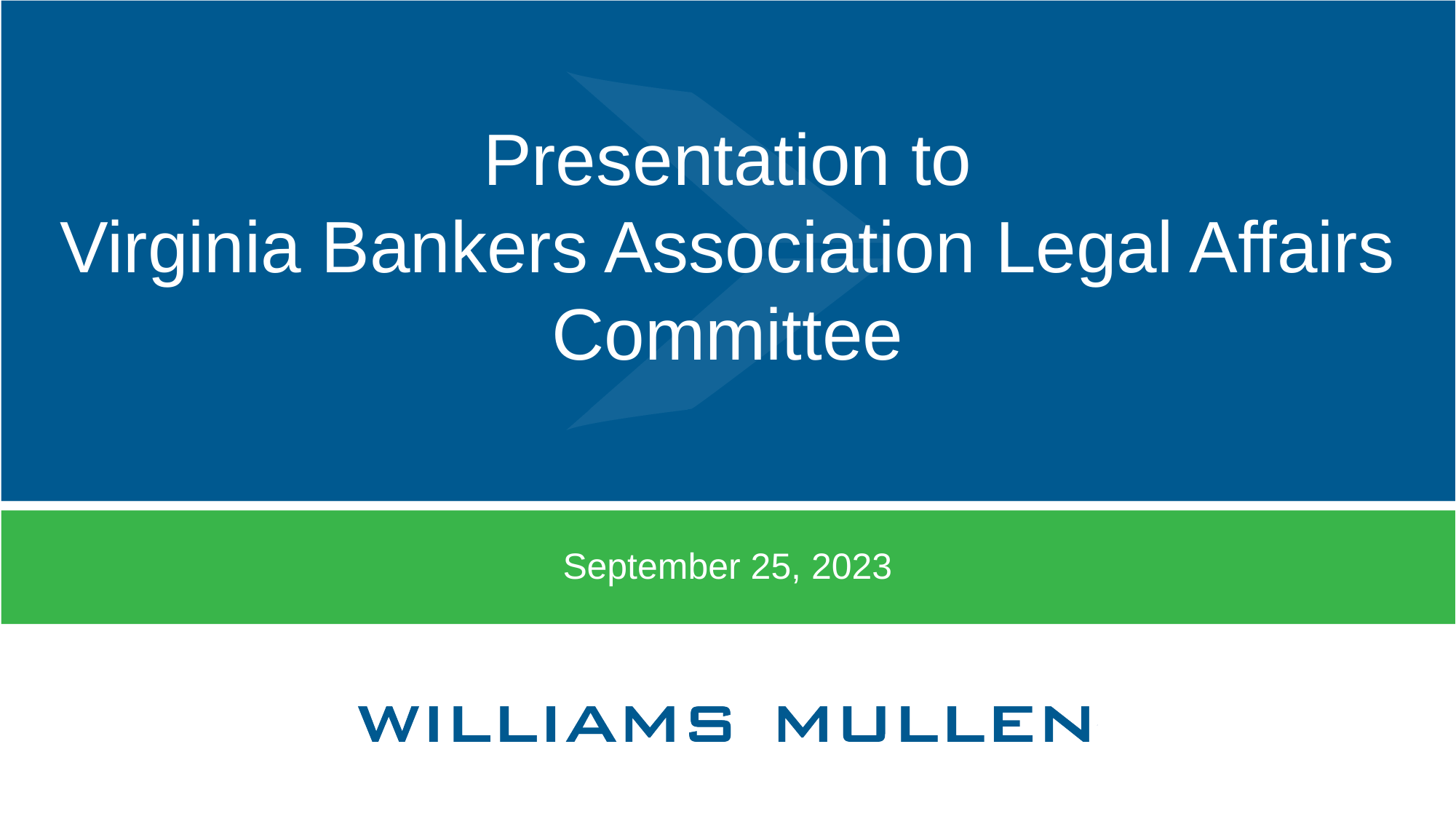

# Presentation to Virginia Bankers Association Legal Affairs Committee
September 25, 2023